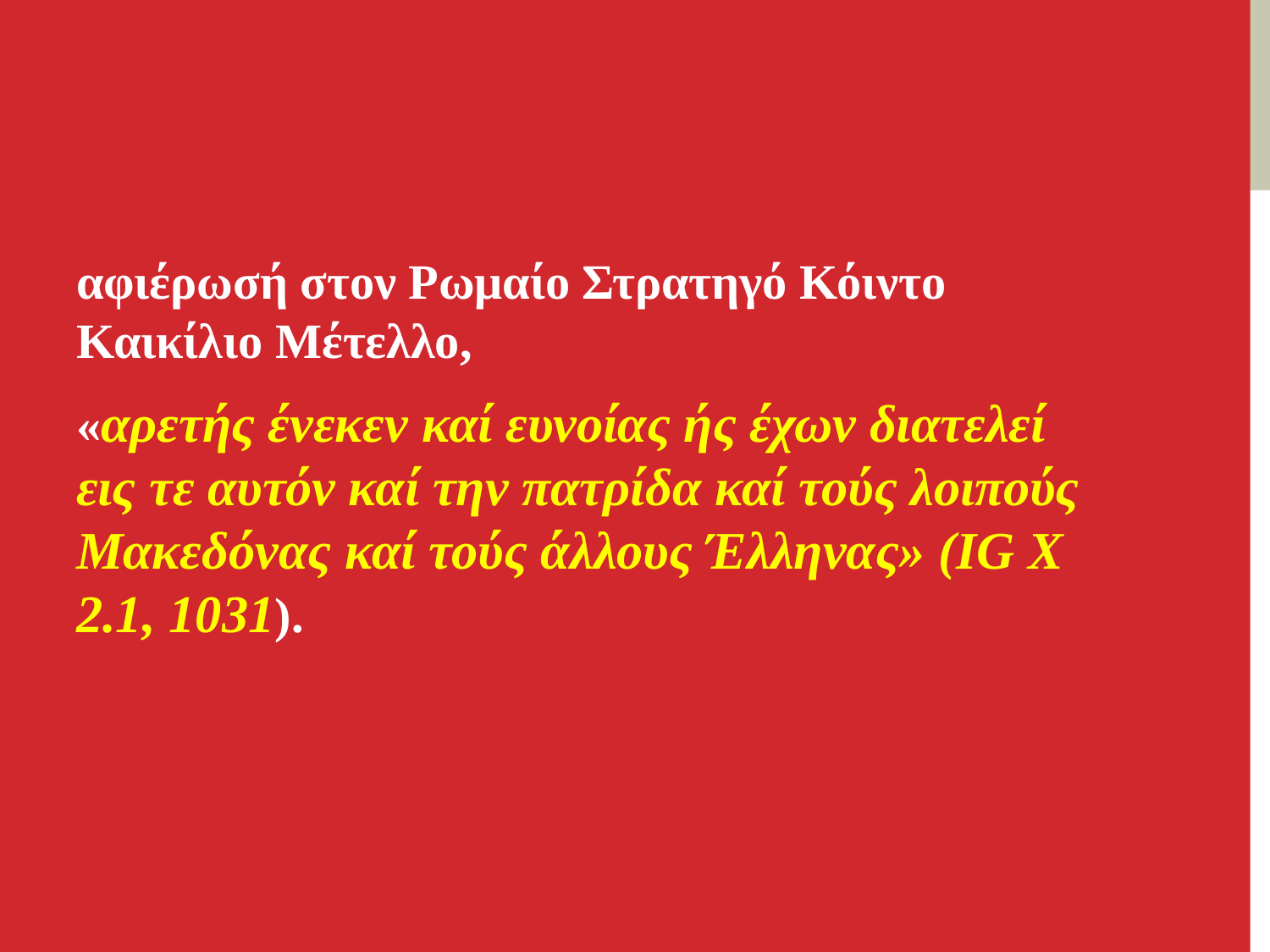

#
αφιέρωσή στον Ρωμαίο Στρατηγό Κόιντο Καικίλιο Μέτελλο,
«αρετής ένεκεν καί ευνοίας ής έχων διατελεί εις τε αυτόν καί την πατρίδα καί τούς λοιπούς Μακεδόνας καί τούς άλλους Έλληνας» (IG X 2.1, 1031).